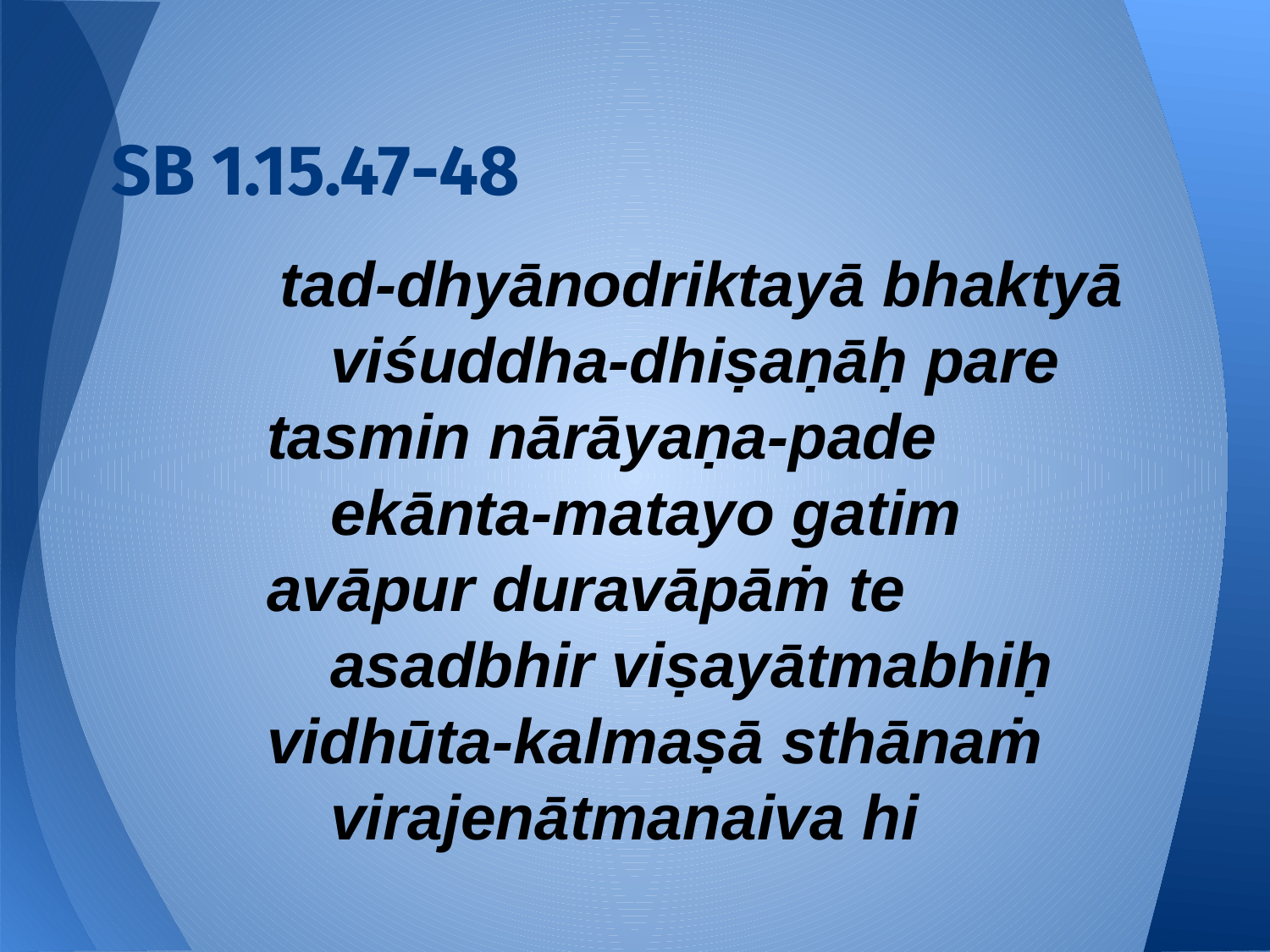

# SB 1.15.47-48
 tad-dhyānodriktayā bhaktyā
 viśuddha-dhiṣaṇāḥ pare
tasmin nārāyaṇa-pade
 ekānta-matayo gatim
avāpur duravāpāṁ te
 asadbhir viṣayātmabhiḥ
vidhūta-kalmaṣā sthānaṁ
 virajenātmanaiva hi